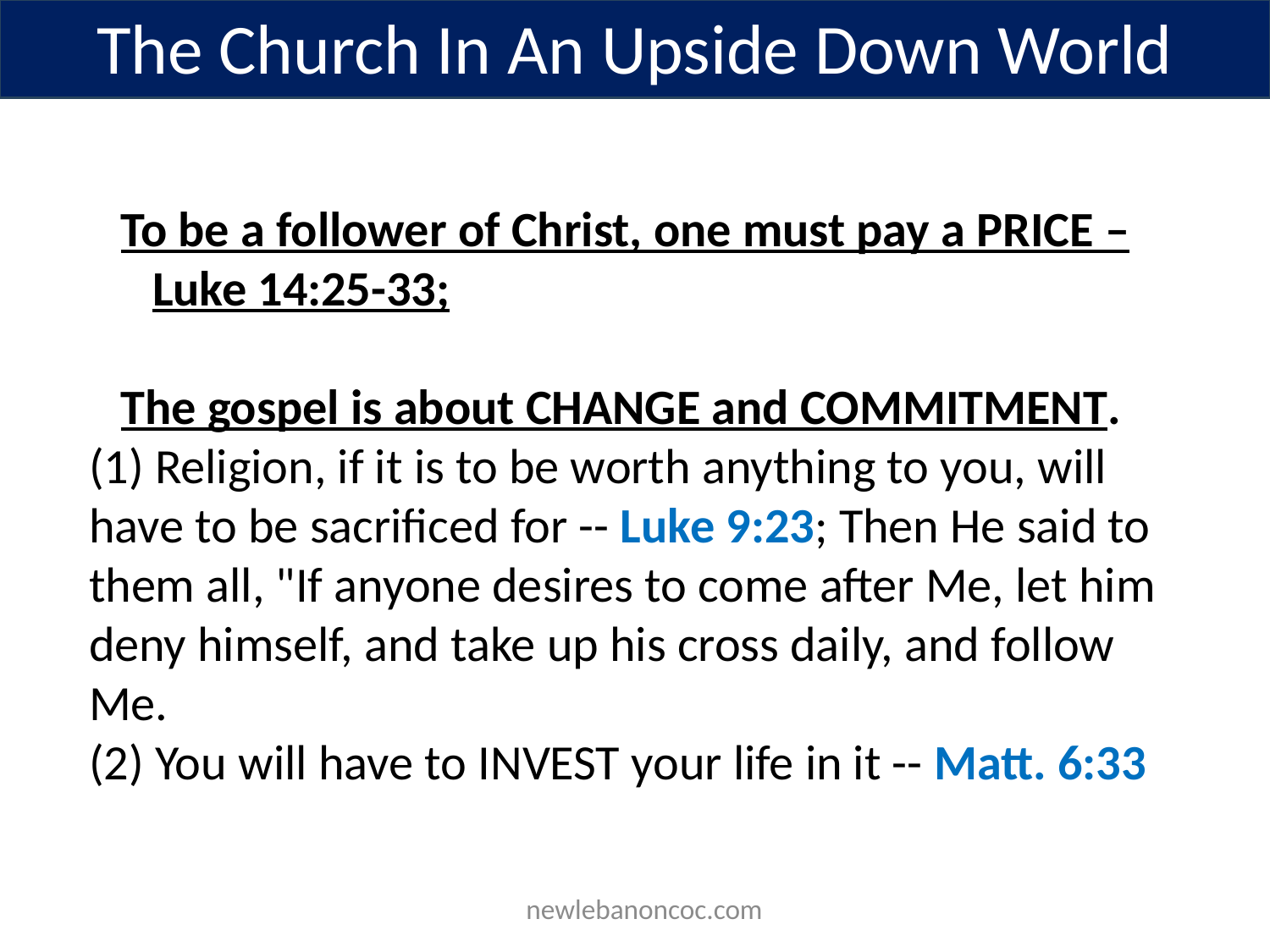

The Church In An Upside Down World
To be a follower of Christ, one must pay a PRICE –
Luke 14:25-33;

The gospel is about CHANGE and COMMITMENT.
(1) Religion, if it is to be worth anything to you, will have to be sacrificed for -- Luke 9:23; Then He said to them all, "If anyone desires to come after Me, let him deny himself, and take up his cross daily, and follow Me.
(2) You will have to INVEST your life in it -- Matt. 6:33
   newlebanoncoc.com